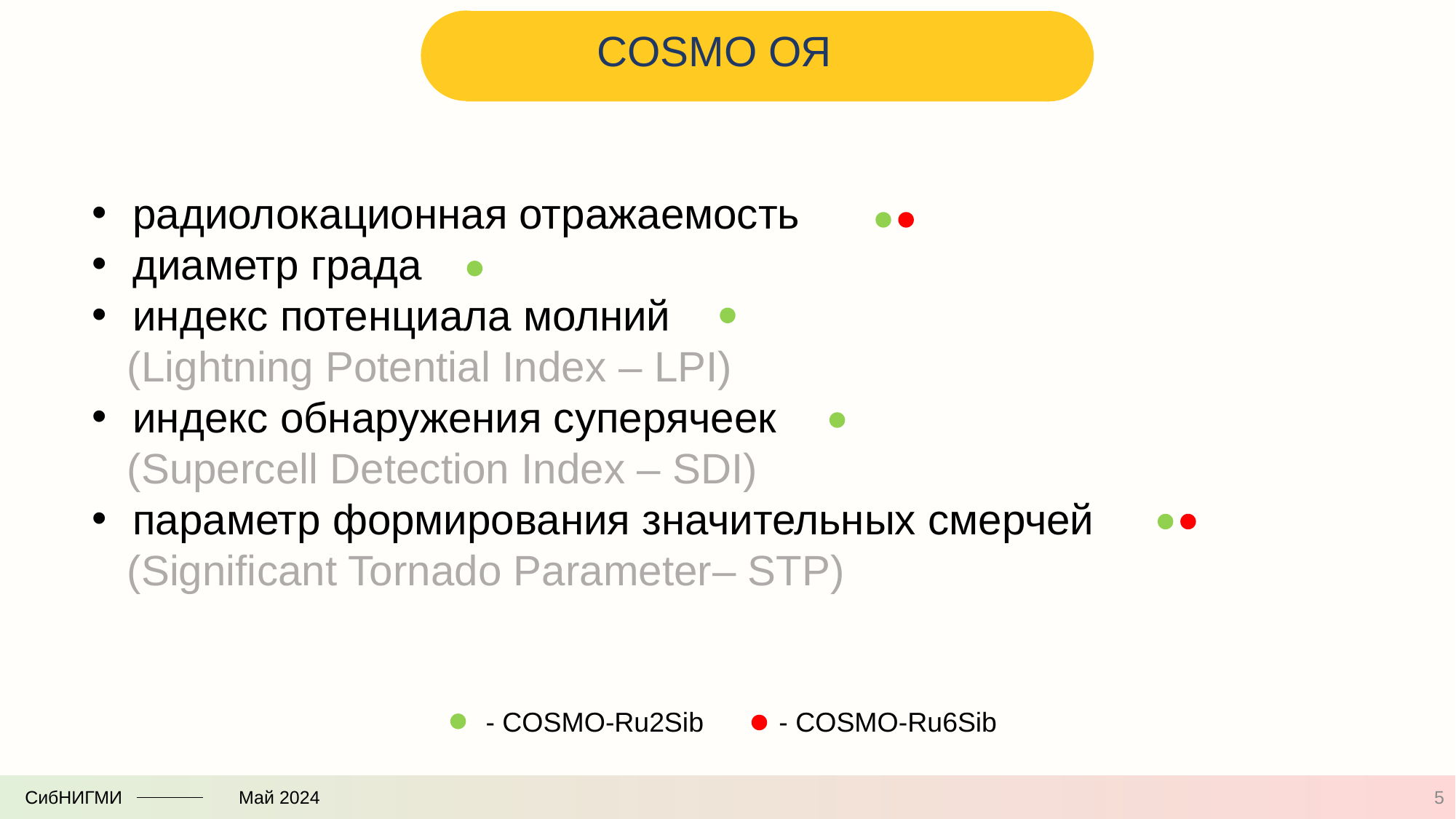

COSMO ОЯ
радиолокационная отражаемость
диаметр града
индекс потенциала молний
   (Lightning Potential Index ­– LPI)
индекс обнаружения суперячеек
   (Supercell Detection Index – SDI)
параметр формирования значительных смерчей
   (Significant Tornado Parameter– STP)

- COSMO-Ru2Sib
- COSMO-Ru6Sib

5

СибНИГМИ
Май 2024